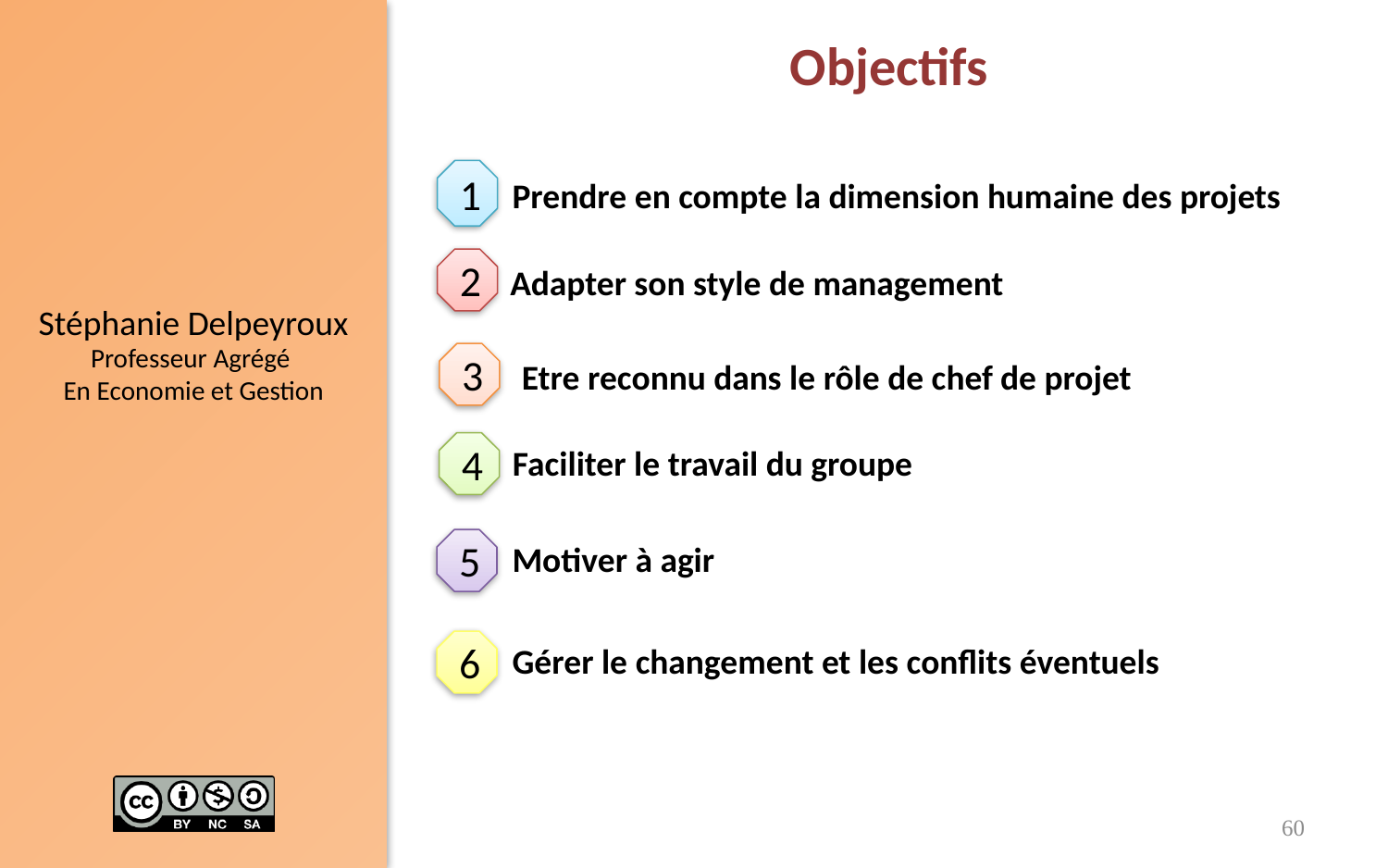

# Objectifs
Prendre en compte la dimension humaine des projets
1
Adapter son style de management
2
Etre reconnu dans le rôle de chef de projet
3
Faciliter le travail du groupe
4
Motiver à agir
5
Gérer le changement et les conflits éventuels
6
60